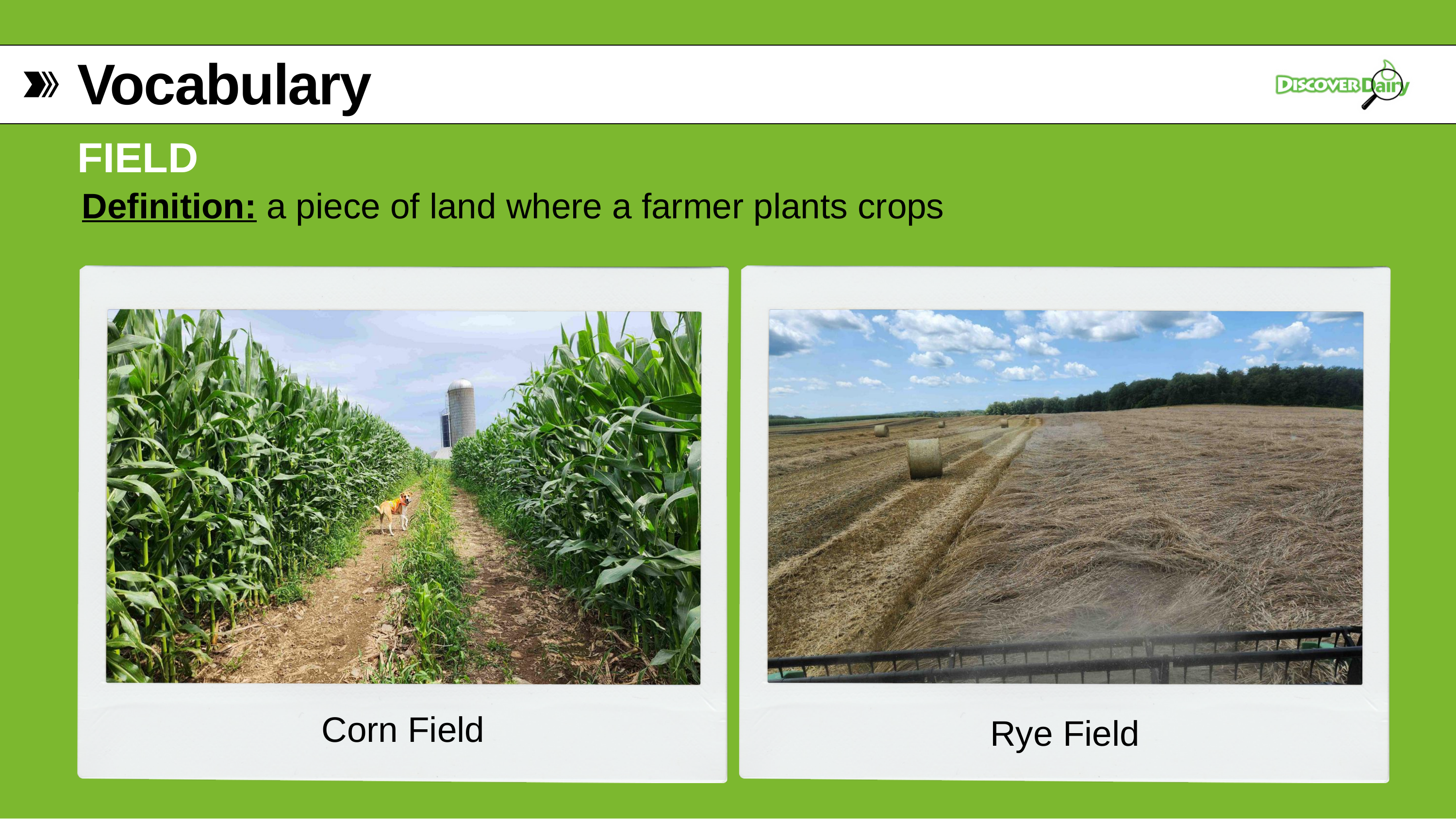

Vocabulary

FIELD
Definition: a piece of land where a farmer plants crops

Corn Field
Rye Field